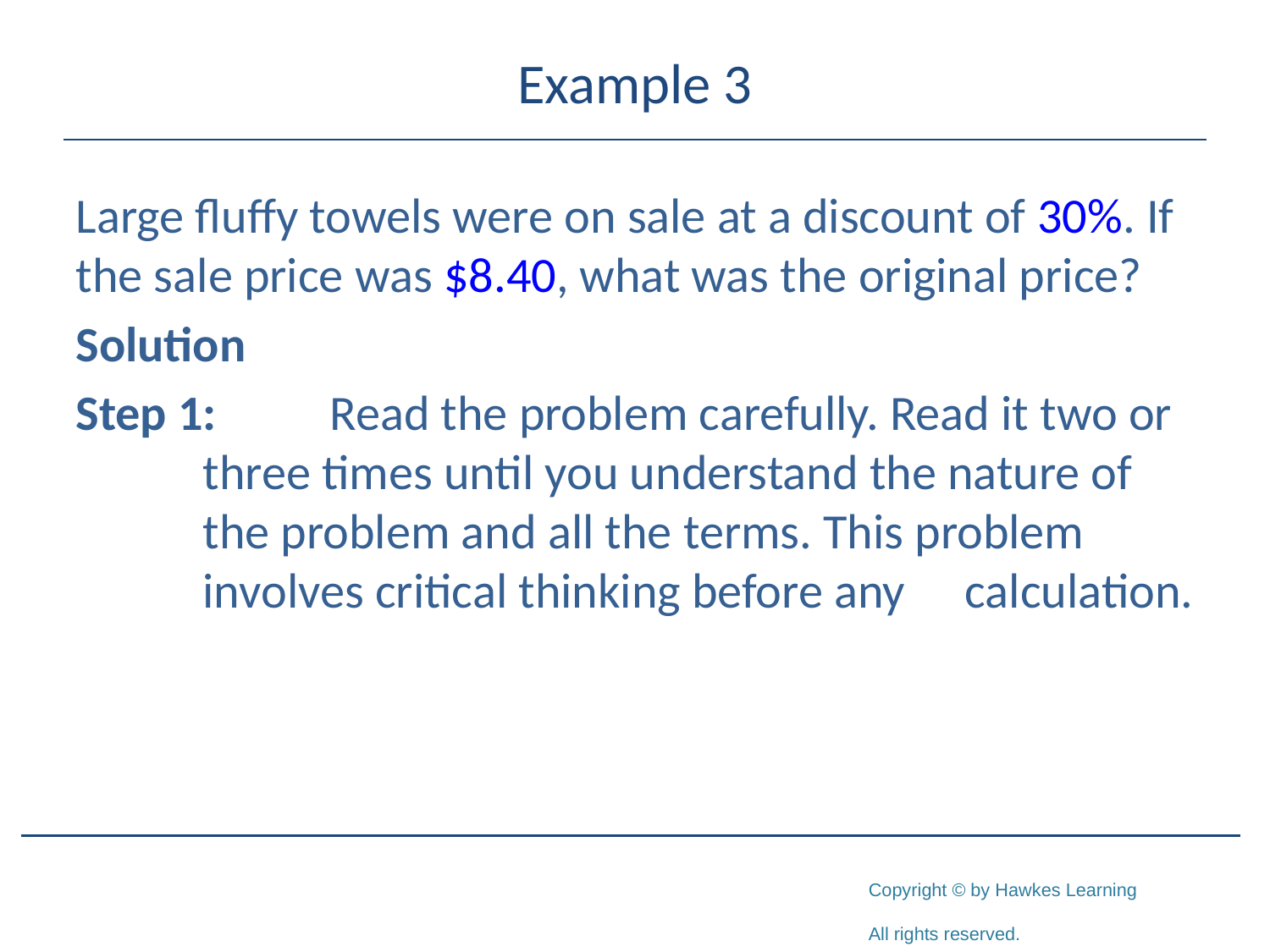

# Example 3
Large fluffy towels were on sale at a discount of 30%. If the sale price was $8.40, what was the original price?
Solution
Step 1:	Read the problem carefully. Read it two or 	three times until you understand the nature of 	the problem and all the terms. This problem 	involves critical thinking before any 	calculation.